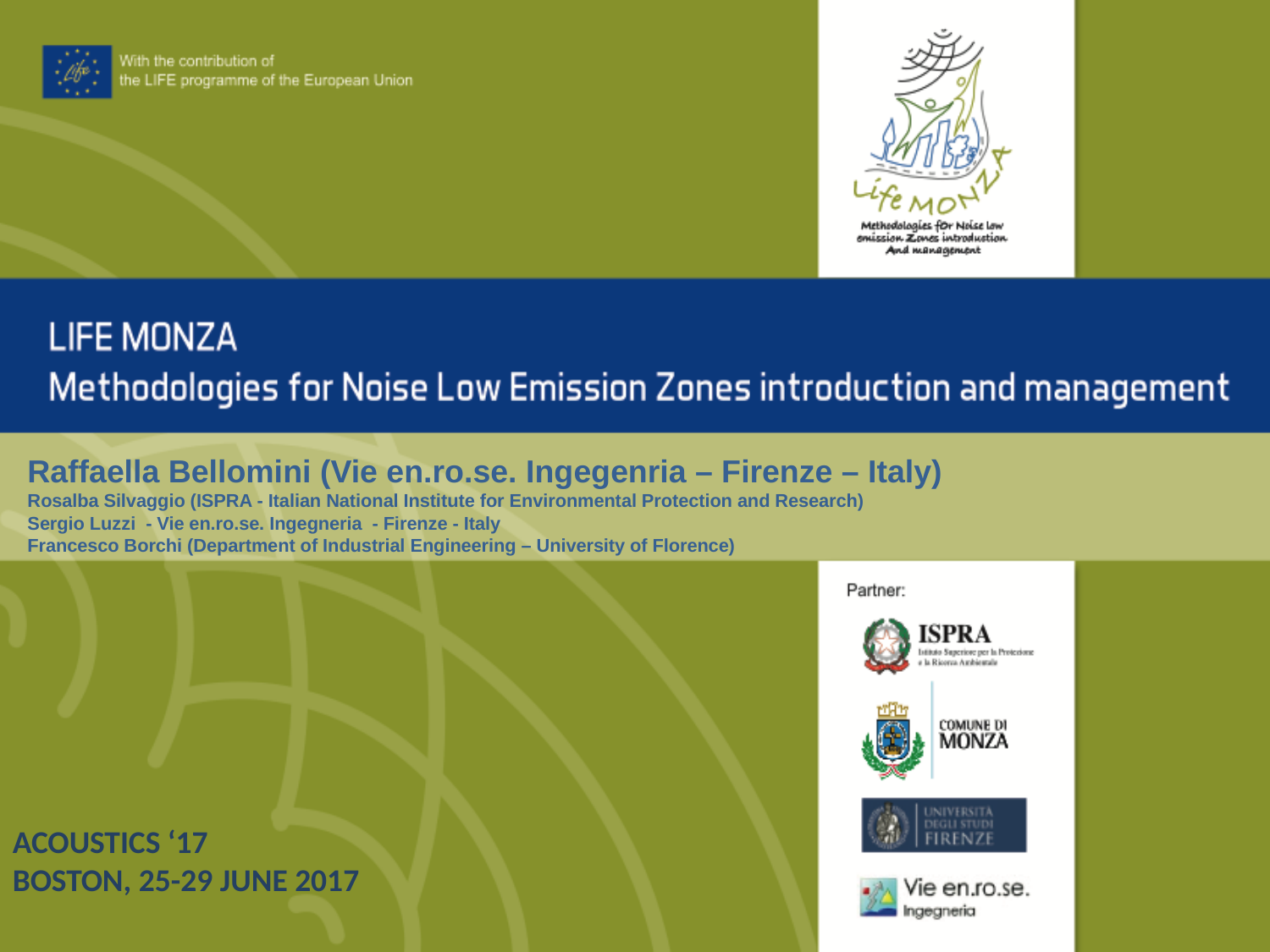

Raffaella Bellomini (Vie en.ro.se. Ingegenria – Firenze – Italy)
Rosalba Silvaggio (ISPRA - Italian National Institute for Environmental Protection and Research)
Sergio Luzzi  - Vie en.ro.se. Ingegneria  - Firenze - Italy
Francesco Borchi (Department of Industrial Engineering – University of Florence)
ACOUSTICS ‘17
BOSTON, 25-29 JUNE 2017